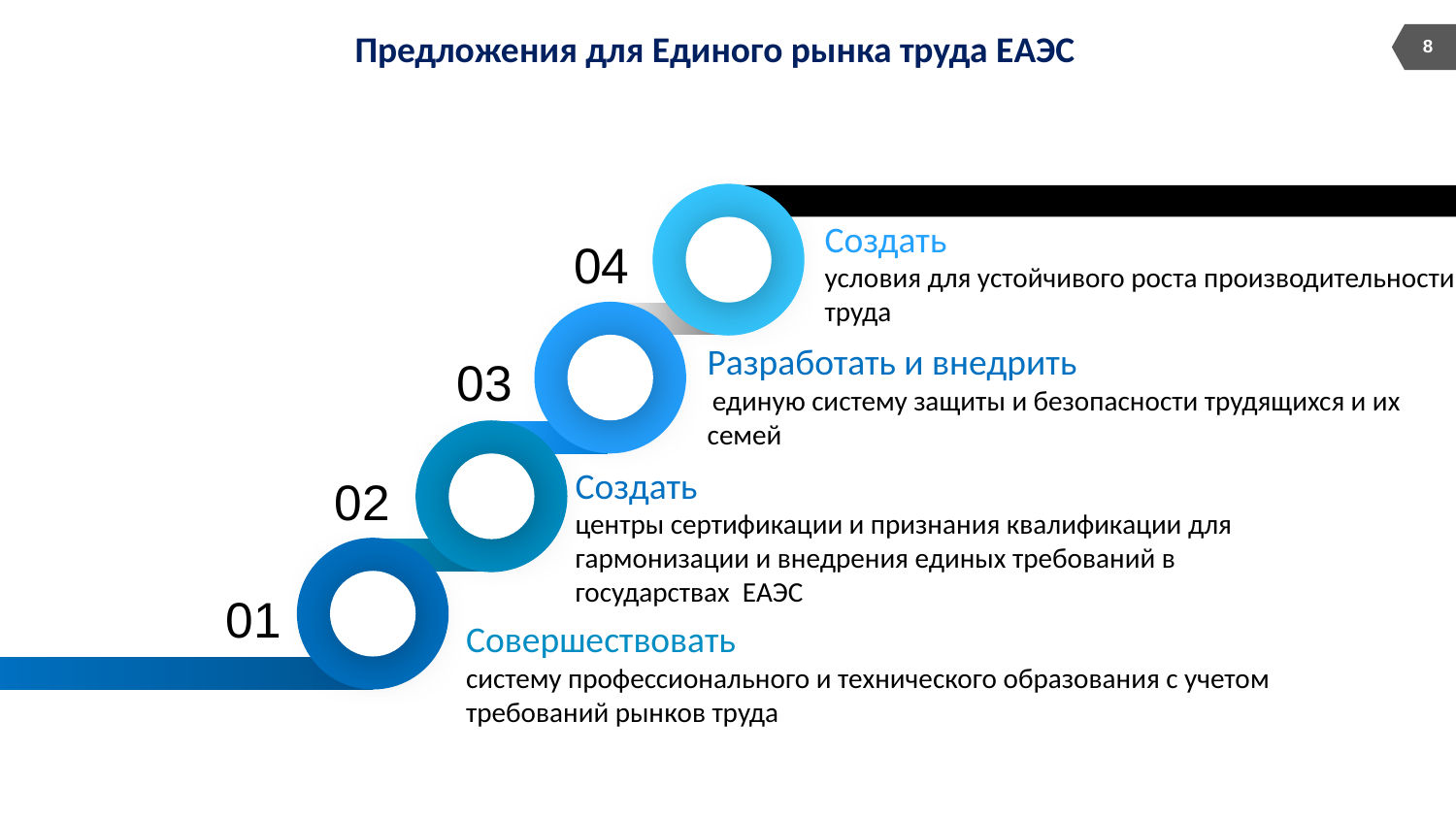

Предложения для Единого рынка труда ЕАЭС
8

Создать
условия для устойчивого роста производительности труда

04

Разработать и внедрить
 единую систему защиты и безопасности трудящихся и их семей

03

Создать
центры сертификации и признания квалификации для гармонизации и внедрения единых требований в государствах  ЕАЭС
02

01
Совершествовать
систему профессионального и технического образования с учетом требований рынков труда